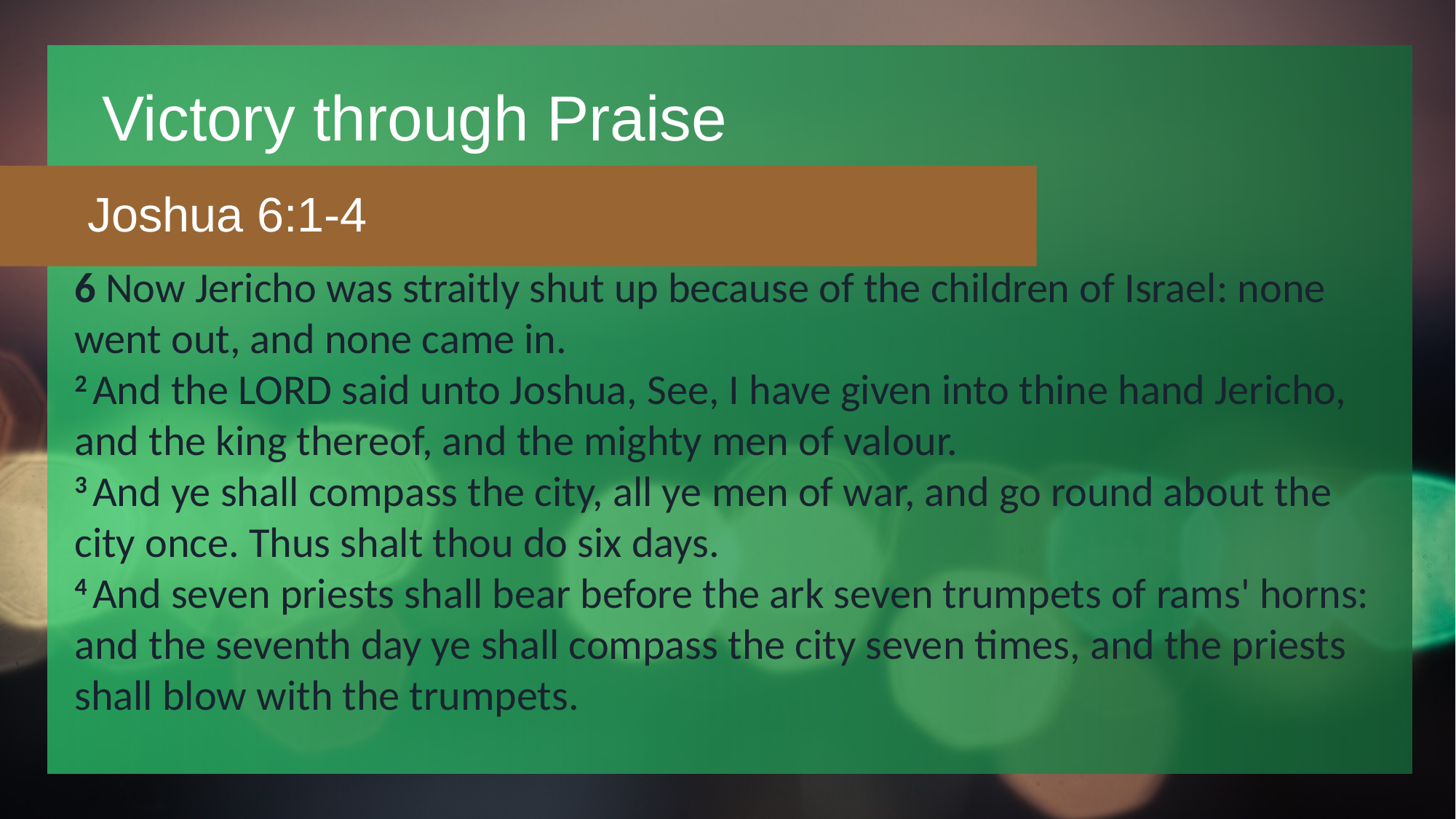

# Victory through Praise
Joshua 6:1-4
6 Now Jericho was straitly shut up because of the children of Israel: none went out, and none came in.
2 And the Lord said unto Joshua, See, I have given into thine hand Jericho, and the king thereof, and the mighty men of valour.
3 And ye shall compass the city, all ye men of war, and go round about the city once. Thus shalt thou do six days.
4 And seven priests shall bear before the ark seven trumpets of rams' horns: and the seventh day ye shall compass the city seven times, and the priests shall blow with the trumpets.